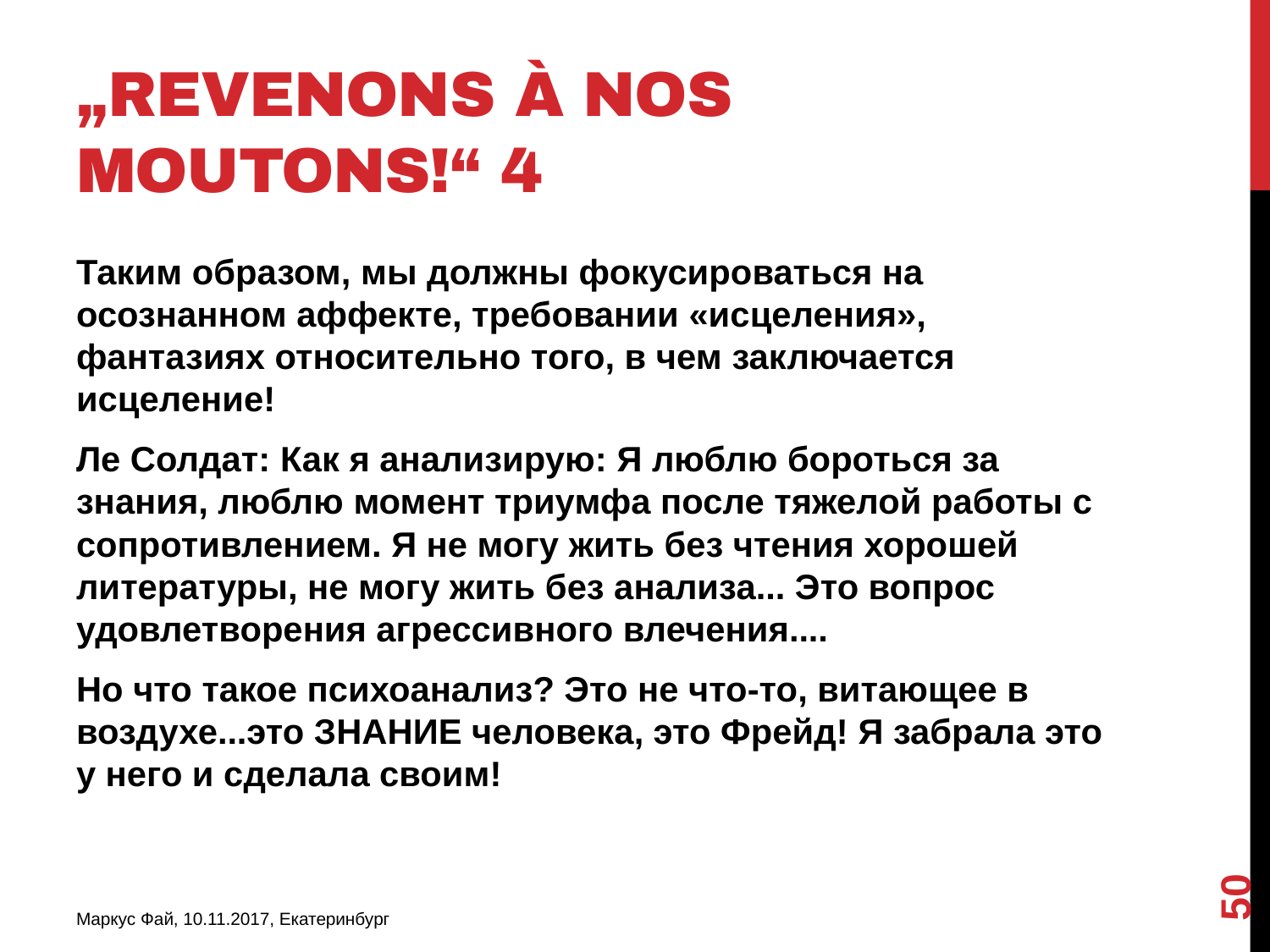

# „Revenons à nos moutons!“ 4
Таким образом, мы должны фокусироваться на осознанном аффекте, требовании «исцеления», фантазиях относительно того, в чем заключается исцеление!
Ле Солдат: Как я анализирую: Я люблю бороться за знания, люблю момент триумфа после тяжелой работы с сопротивлением. Я не могу жить без чтения хорошей литературы, не могу жить без анализа... Это вопрос удовлетворения агрессивного влечения....
Но что такое психоанализ? Это не что-то, витающее в воздухе...это ЗНАНИЕ человека, это Фрейд! Я забрала это у него и сделала своим!

50
Маркус Фай, 10.11.2017, Екатеринбург